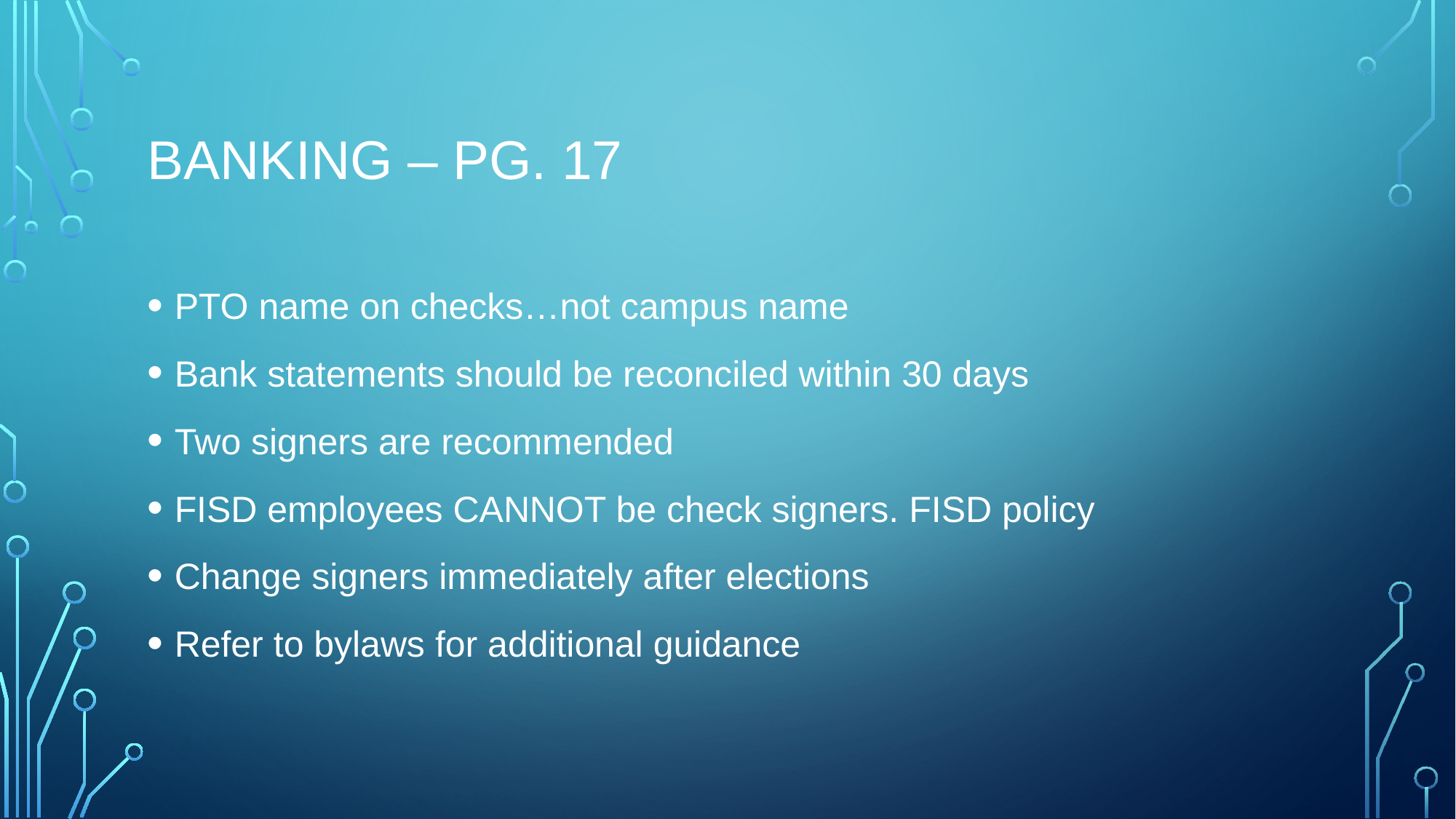

# Banking – pg. 17
PTO name on checks…not campus name
Bank statements should be reconciled within 30 days
Two signers are recommended
FISD employees CANNOT be check signers. FISD policy
Change signers immediately after elections
Refer to bylaws for additional guidance